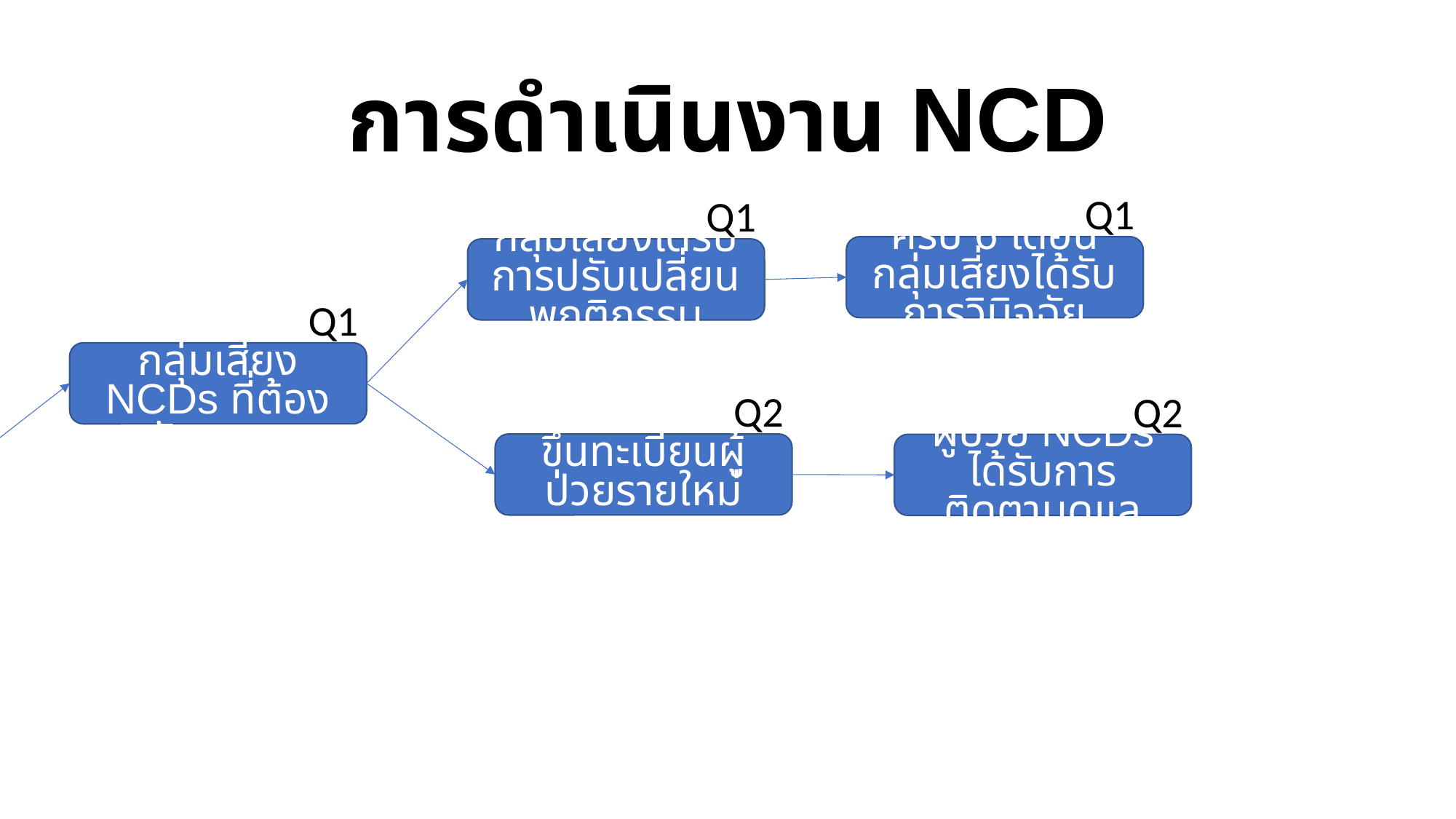

# การดำเนินงาน NCD
Q1
Q1
ครบ 6 เดือน กลุ่มเสี่ยงได้รับการวินิจฉัย
กลุ่มเสี่ยงได้รับการปรับเปลี่ยนพฤติกรรม
Q1
จัดทำทะเบียนกลุ่มเสี่ยง NCDs ที่ต้องคัดกรอง
Q2
Q2
Q1
ขึ้นทะเบียนผู้ป่วยรายใหม่
ผู้ป่วย NCDs ได้รับการติดตามดูแล
ชี้แจง ถ่ายทอดนโยบายแนวทางการดำเนินงาน